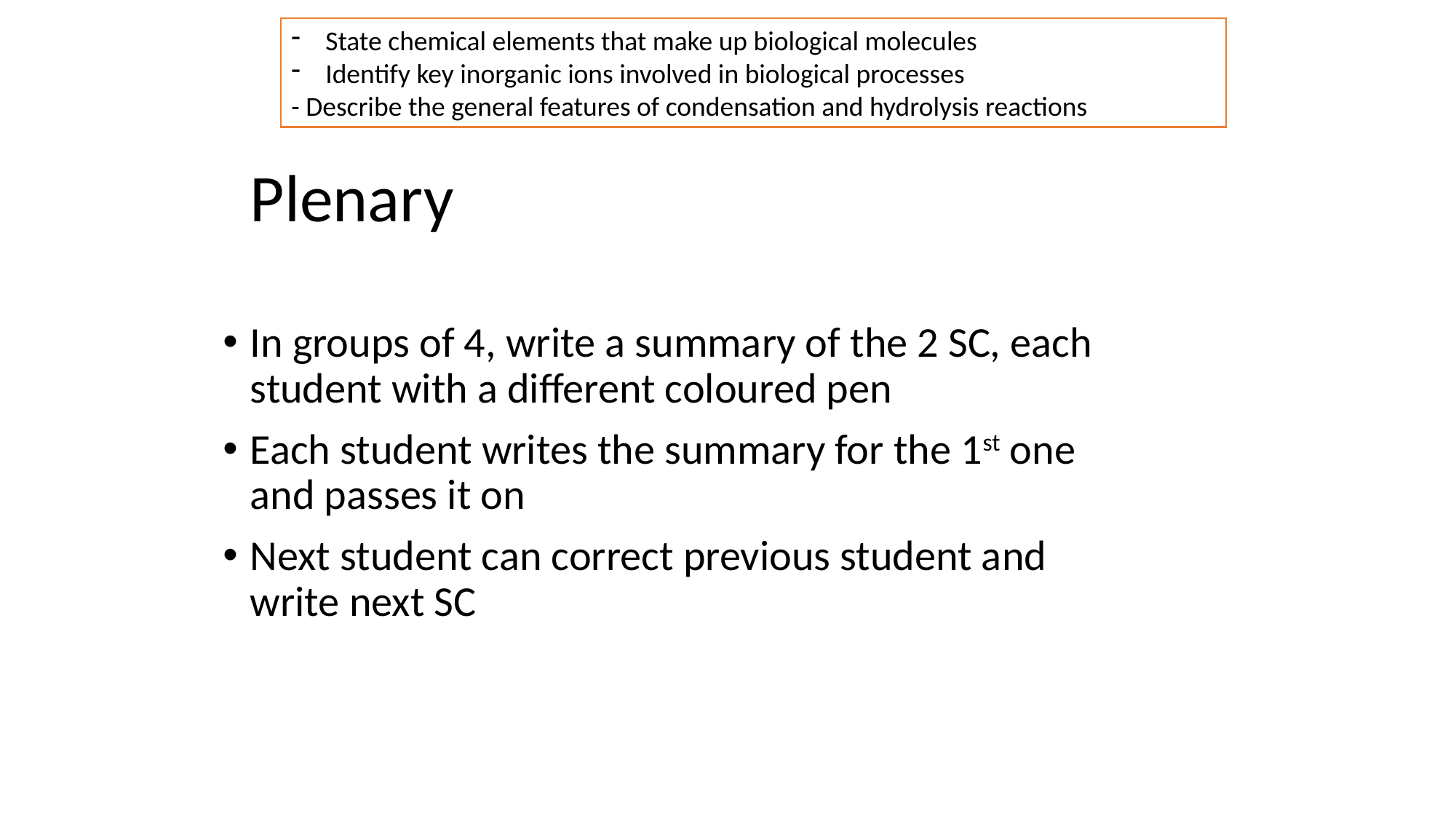

State chemical elements that make up biological molecules
Identify key inorganic ions involved in biological processes
- Describe the general features of condensation and hydrolysis reactions
# Plenary
In groups of 4, write a summary of the 2 SC, each student with a different coloured pen
Each student writes the summary for the 1st one and passes it on
Next student can correct previous student and write next SC